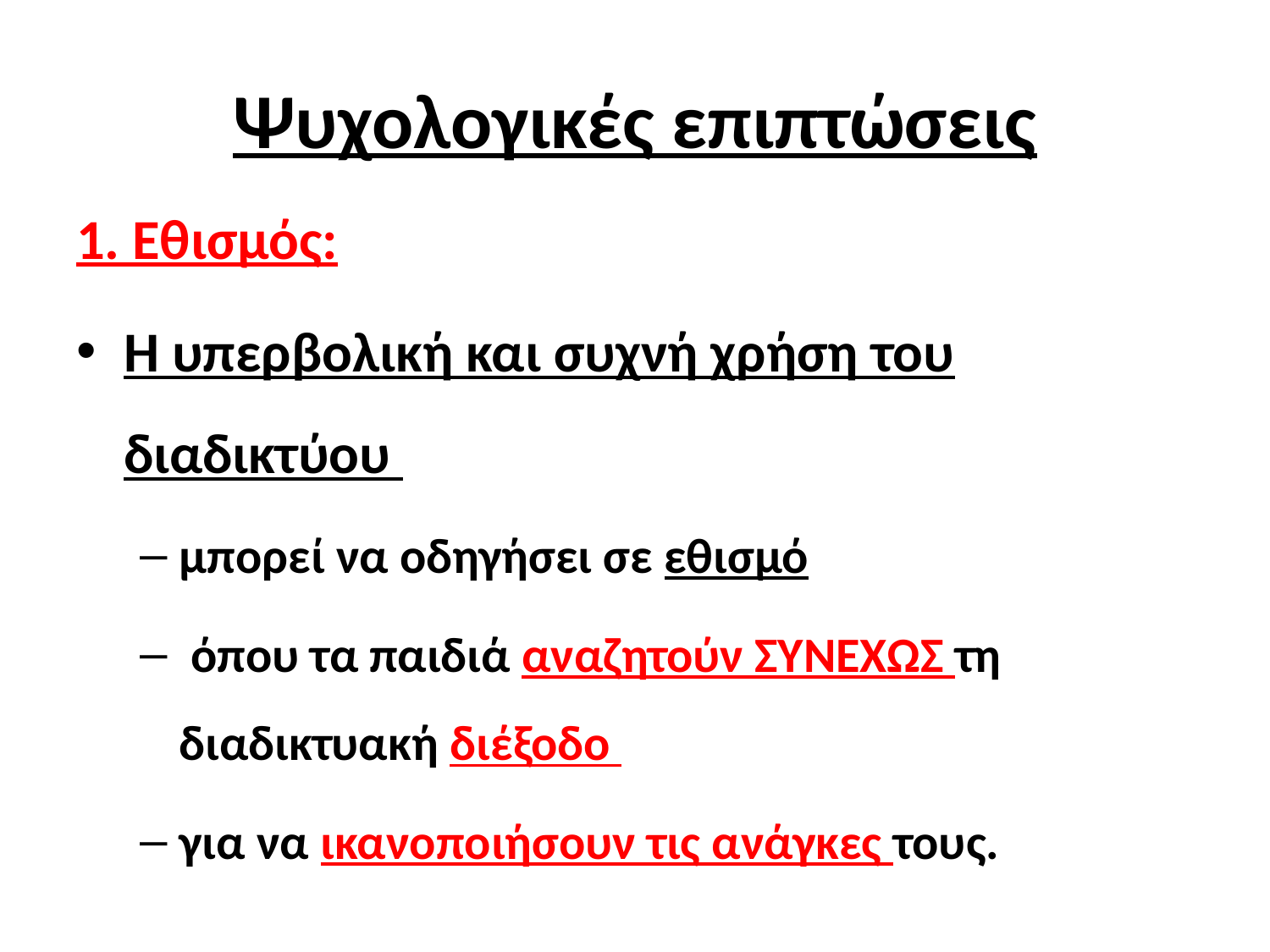

# Ψυχολογικές επιπτώσεις
1. Εθισμός:
Η υπερβολική και συχνή χρήση του διαδικτύου
μπορεί να οδηγήσει σε εθισμό
 όπου τα παιδιά αναζητούν ΣΥΝΕΧΩΣ τη διαδικτυακή διέξοδο
για να ικανοποιήσουν τις ανάγκες τους.